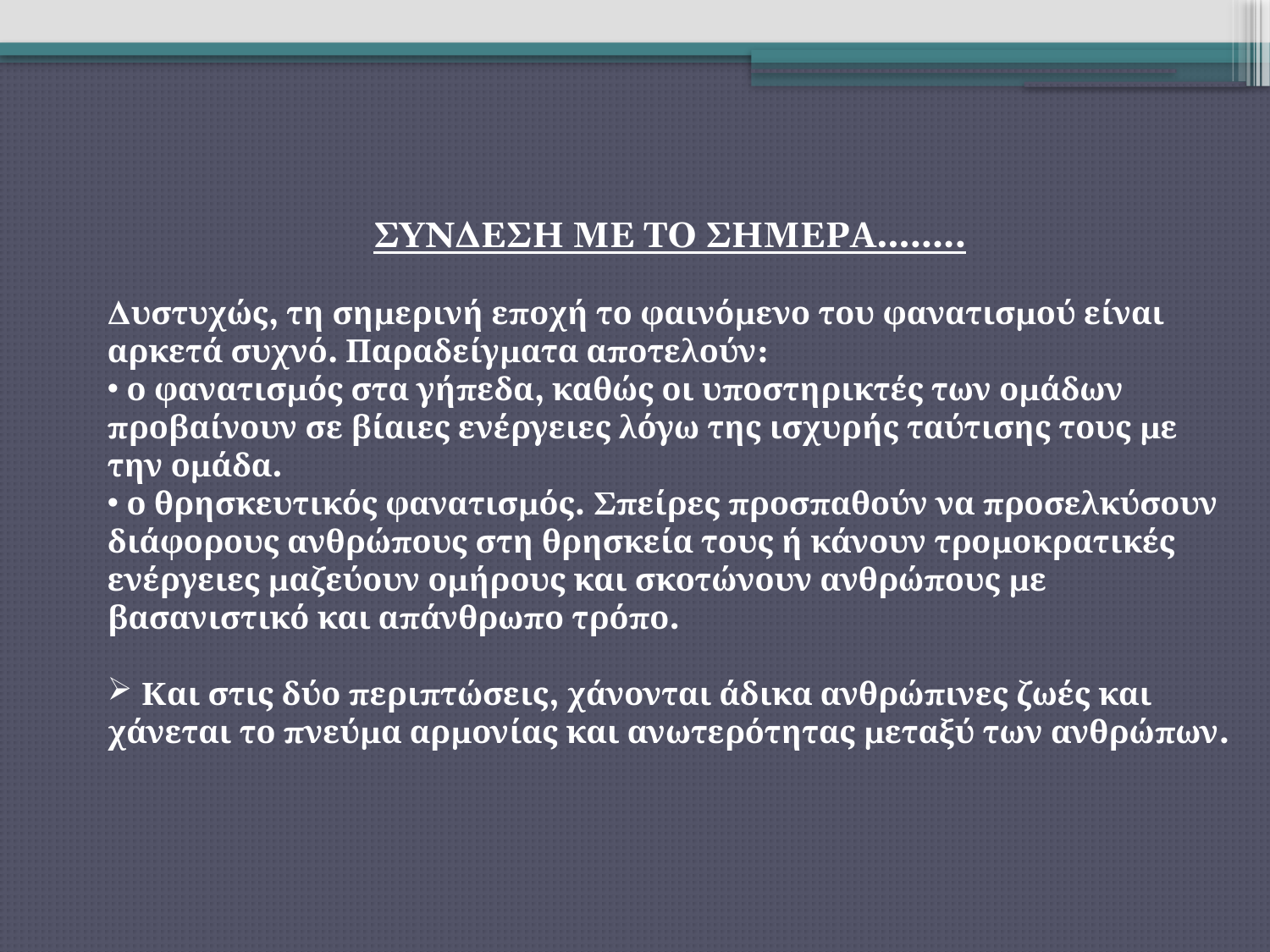

ΣΥΝΔΕΣΗ ΜΕ ΤΟ ΣΗΜΕΡΑ……..

Δυστυχώς, τη σημερινή εποχή το φαινόμενο του φανατισμού είναι αρκετά συχνό. Παραδείγματα αποτελούν:
 ο φανατισμός στα γήπεδα, καθώς οι υποστηρικτές των ομάδων προβαίνουν σε βίαιες ενέργειες λόγω της ισχυρής ταύτισης τους με την ομάδα.
 ο θρησκευτικός φανατισμός. Σπείρες προσπαθούν να προσελκύσουν διάφορους ανθρώπους στη θρησκεία τους ή κάνουν τρομοκρατικές ενέργειες μαζεύουν ομήρους και σκοτώνουν ανθρώπους με βασανιστικό και απάνθρωπο τρόπο.

 Και στις δύο περιπτώσεις, χάνονται άδικα ανθρώπινες ζωές και χάνεται το πνεύμα αρμονίας και ανωτερότητας μεταξύ των ανθρώπων.